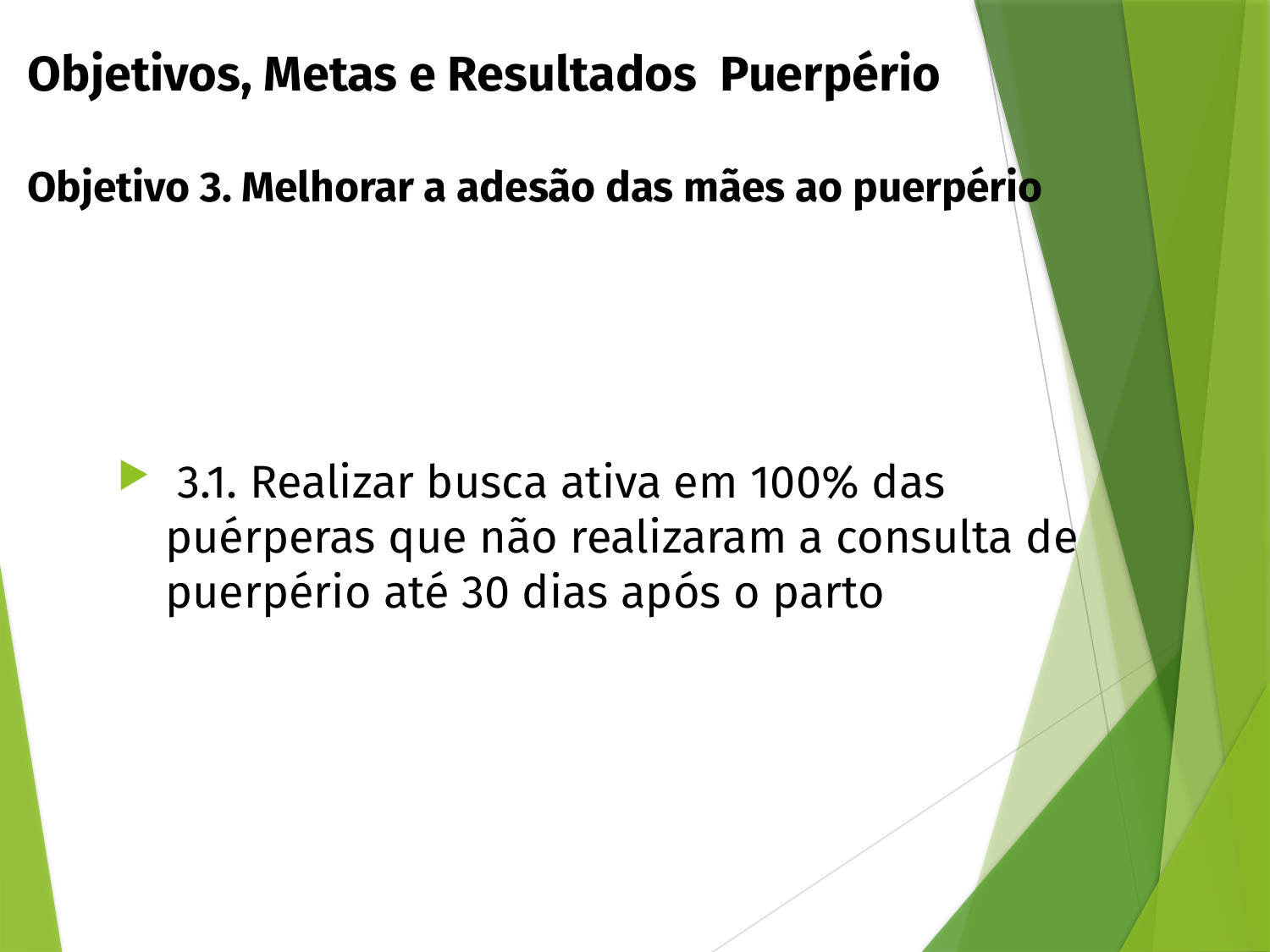

# Objetivos, Metas e Resultados  Puerpério Objetivo 3. Melhorar a adesão das mães ao puerpério
 3.1. Realizar busca ativa em 100% das puérperas que não realizaram a consulta de puerpério até 30 dias após o parto